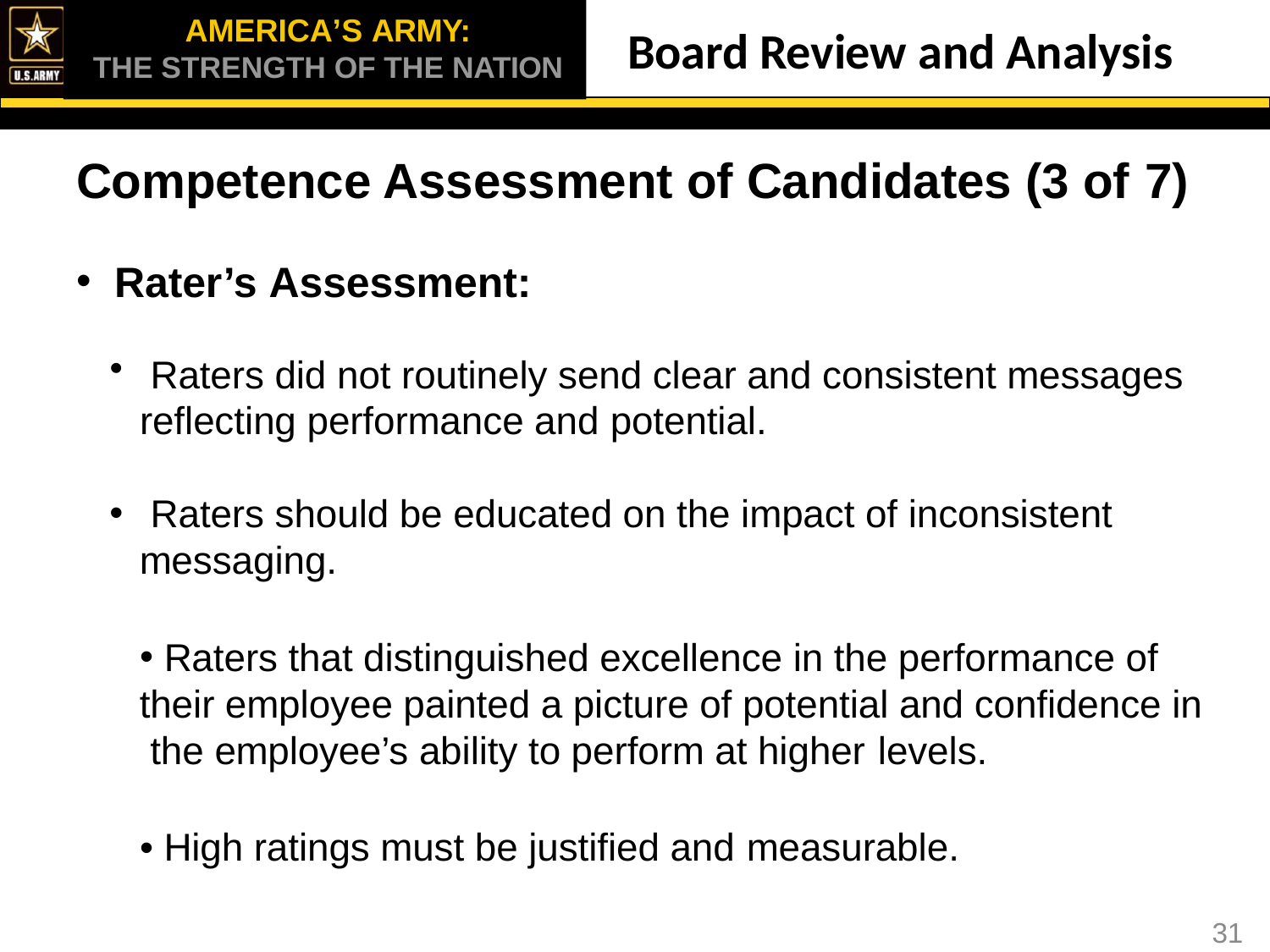

AMERICA’S ARMY:
THE STRENGTH OF THE NATION
# Board Review and Analysis
Competence Assessment of Candidates (3 of 7)

Rater’s Assessment:

 Raters did not routinely send clear and consistent messages  reflecting performance and potential.

 Raters should be educated on the impact of inconsistent  messaging.

 Raters that distinguished excellence in the performance of  their employee painted a picture of potential and confidence in  the employee’s ability to perform at higher levels.

• High ratings must be justified and measurable.
31